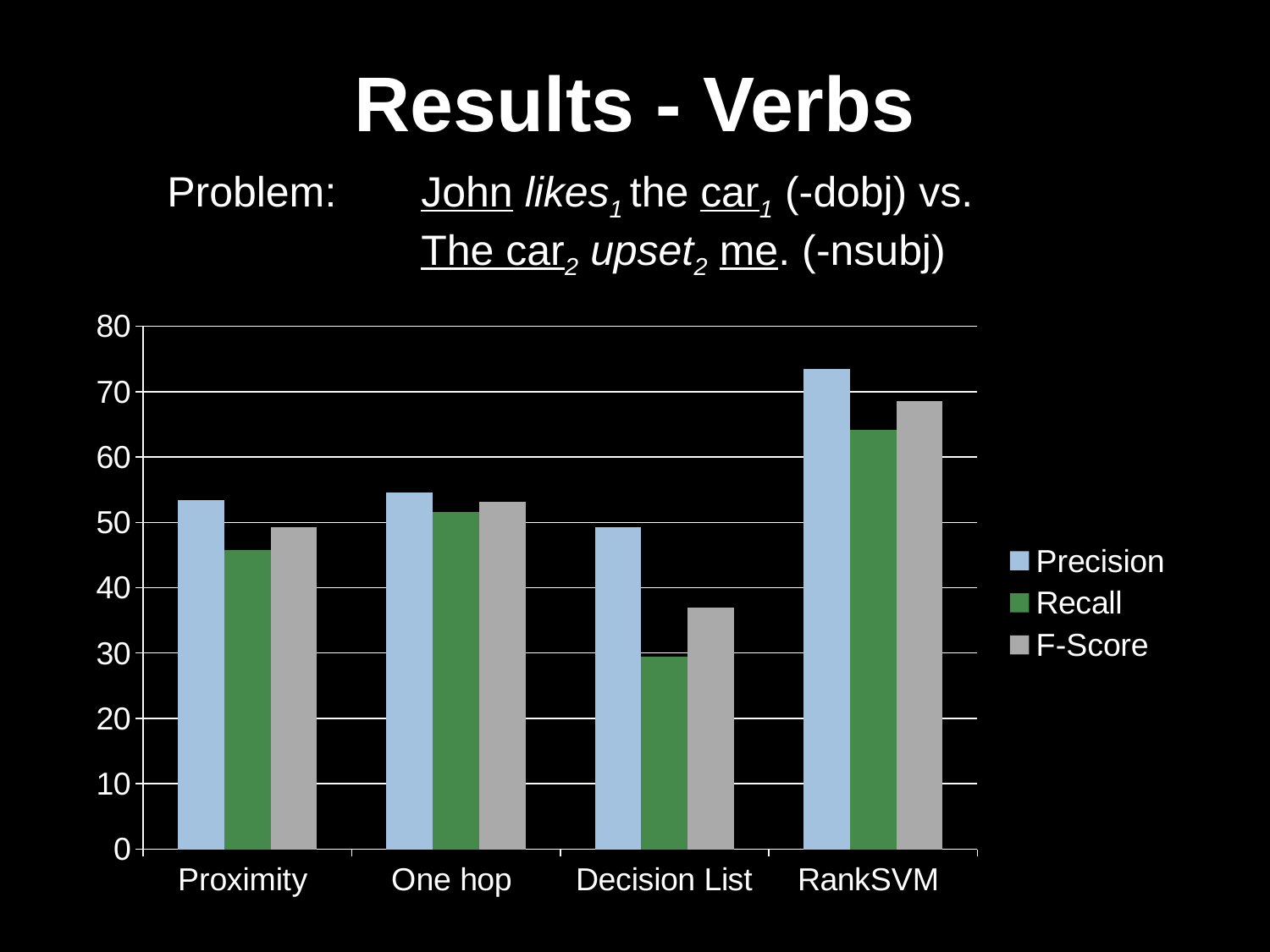

# Results - Verbs
Problem: 	John likes1 the car1 (-dobj) vs.
		The car2 upset2 me. (-nsubj)

### Chart

| Category | Precision | Recall | F-Score |
|---|---|---|---|
| Proximity  | 53.4 | 45.8 | 49.3 |
| One hop  | 54.6 | 51.6 | 53.1 |
| Decision List | 49.3 | 29.5 | 36.9 |
| RankSVM  | 73.5 | 64.1 | 68.5 |